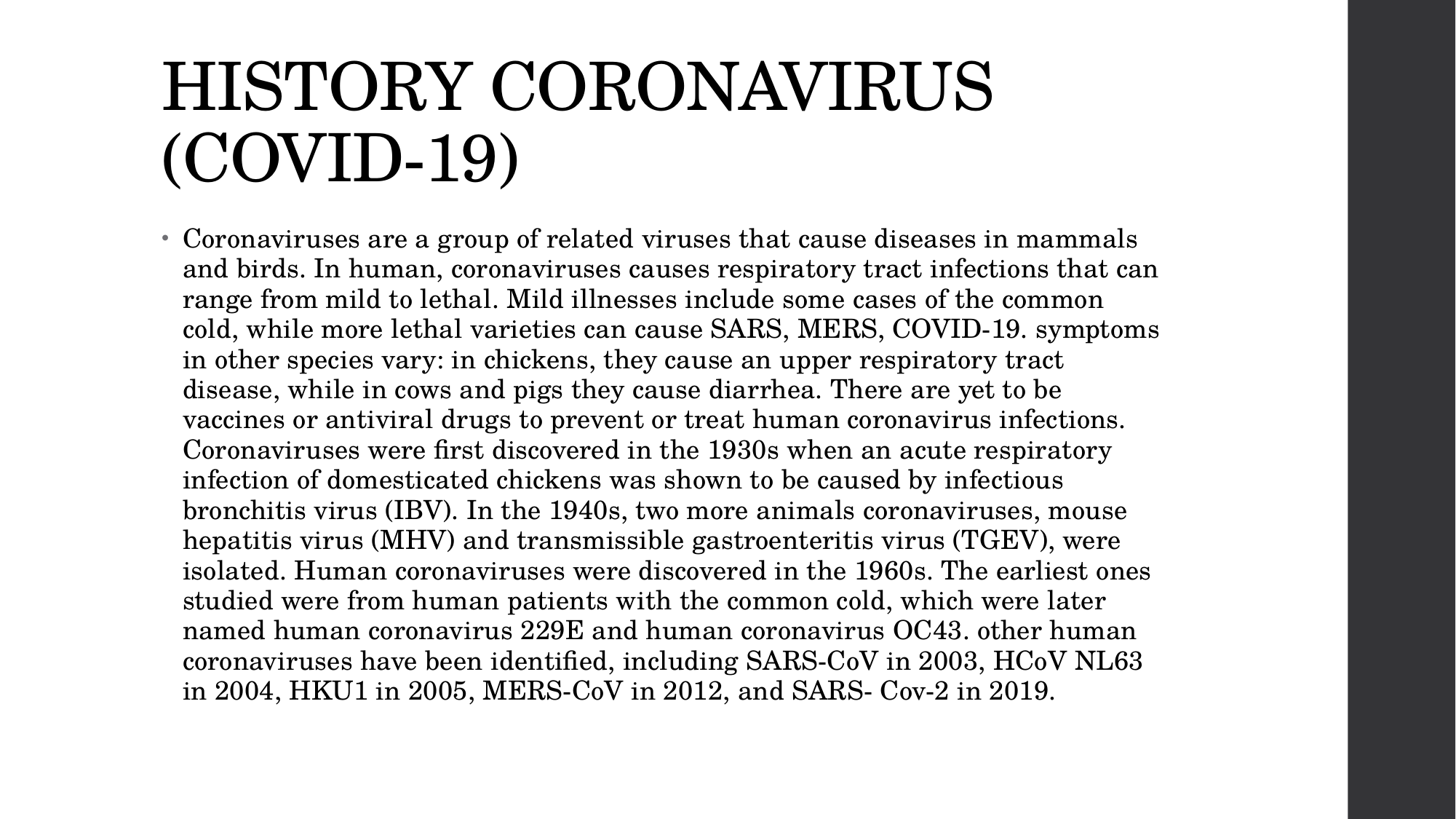

# HISTORY CORONAVIRUS (COVID-19)
Coronaviruses are a group of related viruses that cause diseases in mammals and birds. In human, coronaviruses causes respiratory tract infections that can range from mild to lethal. Mild illnesses include some cases of the common cold, while more lethal varieties can cause SARS, MERS, COVID-19. symptoms in other species vary: in chickens, they cause an upper respiratory tract disease, while in cows and pigs they cause diarrhea. There are yet to be vaccines or antiviral drugs to prevent or treat human coronavirus infections.							Coronaviruses were first discovered in the 1930s when an acute respiratory infection of domesticated chickens was shown to be caused by infectious bronchitis virus (IBV). In the 1940s, two more animals coronaviruses, mouse hepatitis virus (MHV) and transmissible gastroenteritis virus (TGEV), were isolated. Human coronaviruses were discovered in the 1960s. The earliest ones studied were from human patients with the common cold, which were later named human coronavirus 229E and human coronavirus OC43. other human coronaviruses have been identified, including SARS-CoV in 2003, HCoV NL63 in 2004, HKU1 in 2005, MERS-CoV in 2012, and SARS- Cov-2 in 2019.